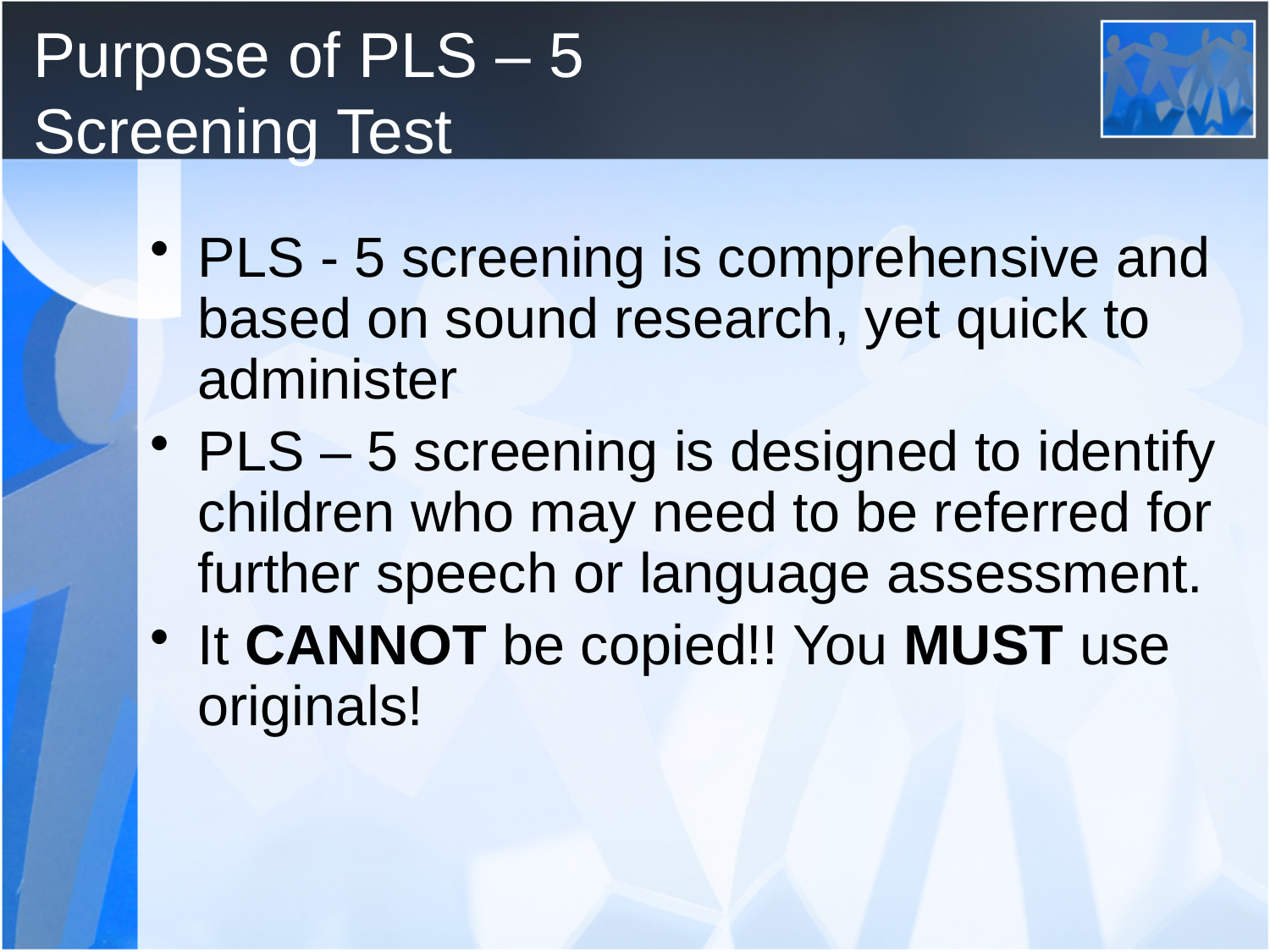

# Purpose of PLS – 5 Screening Test
PLS - 5 screening is comprehensive and based on sound research, yet quick to administer
PLS – 5 screening is designed to identify children who may need to be referred for further speech or language assessment.
It CANNOT be copied!! You MUST use originals!